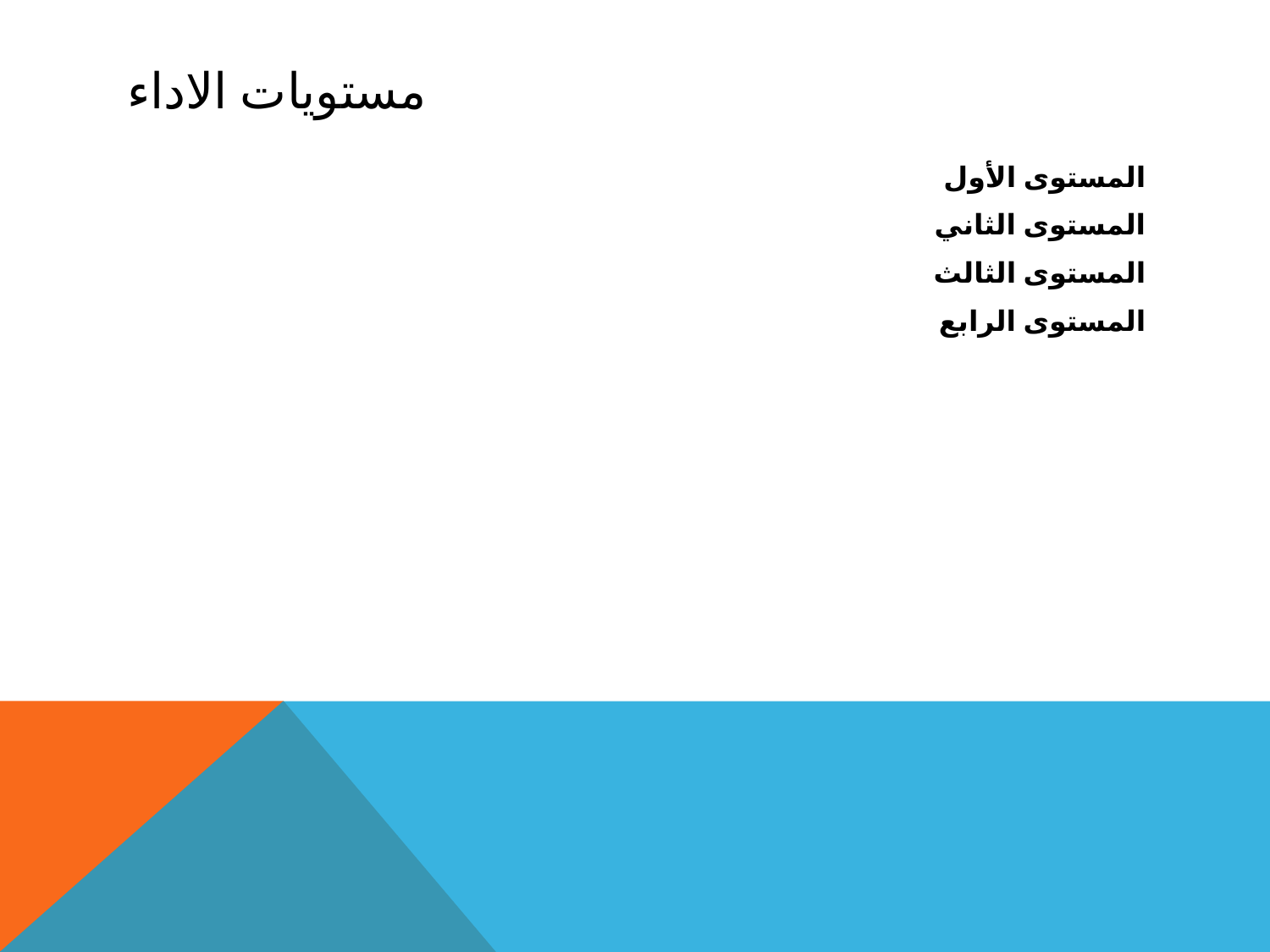

# مستويات الاداء
المستوى الأول
المستوى الثاني
المستوى الثالث
المستوى الرابع